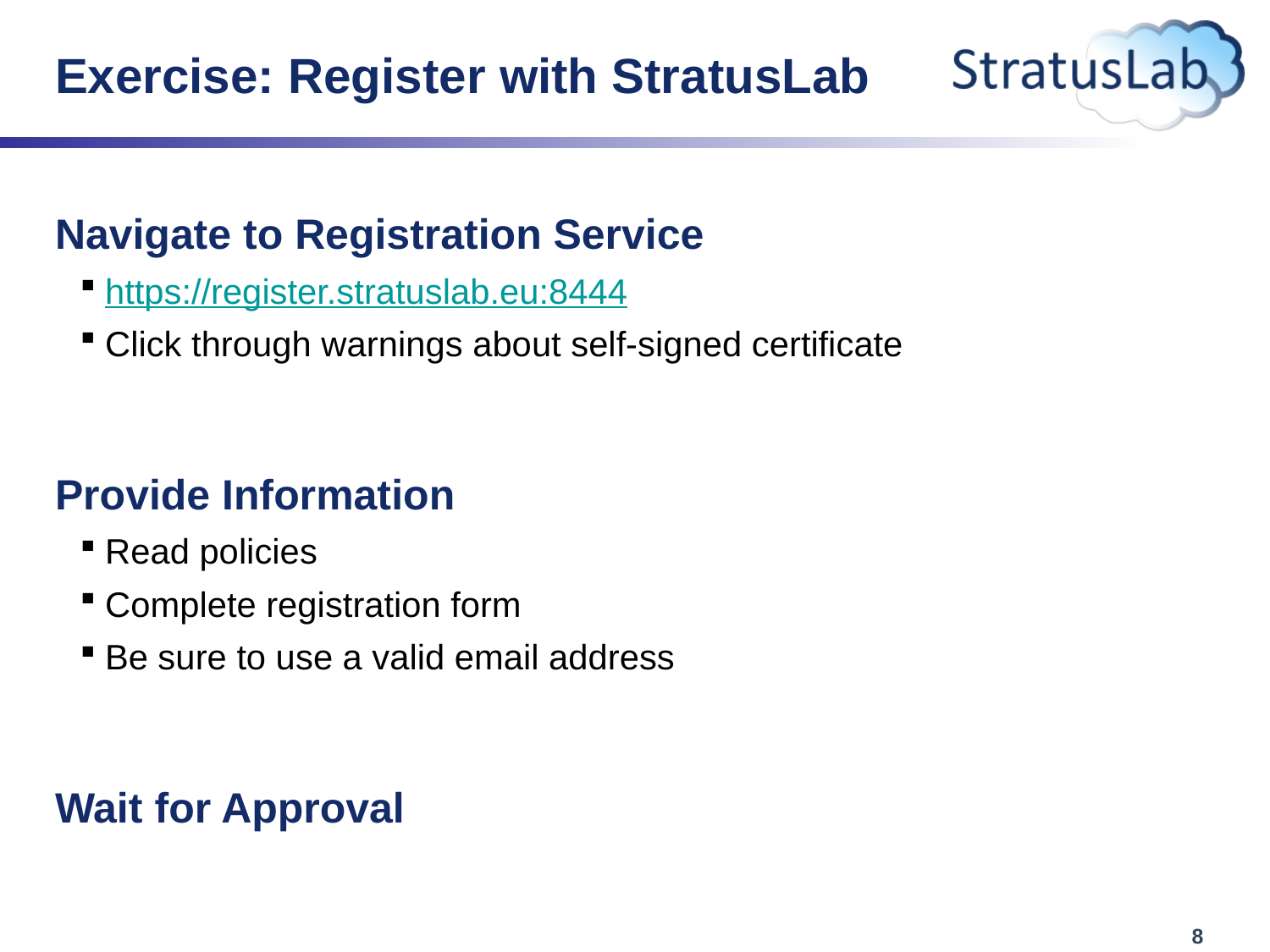

# Exercise: Register with StratusLab
Navigate to Registration Service
https://register.stratuslab.eu:8444
Click through warnings about self-signed certificate

Provide Information
Read policies
Complete registration form
Be sure to use a valid email address

Wait for Approval